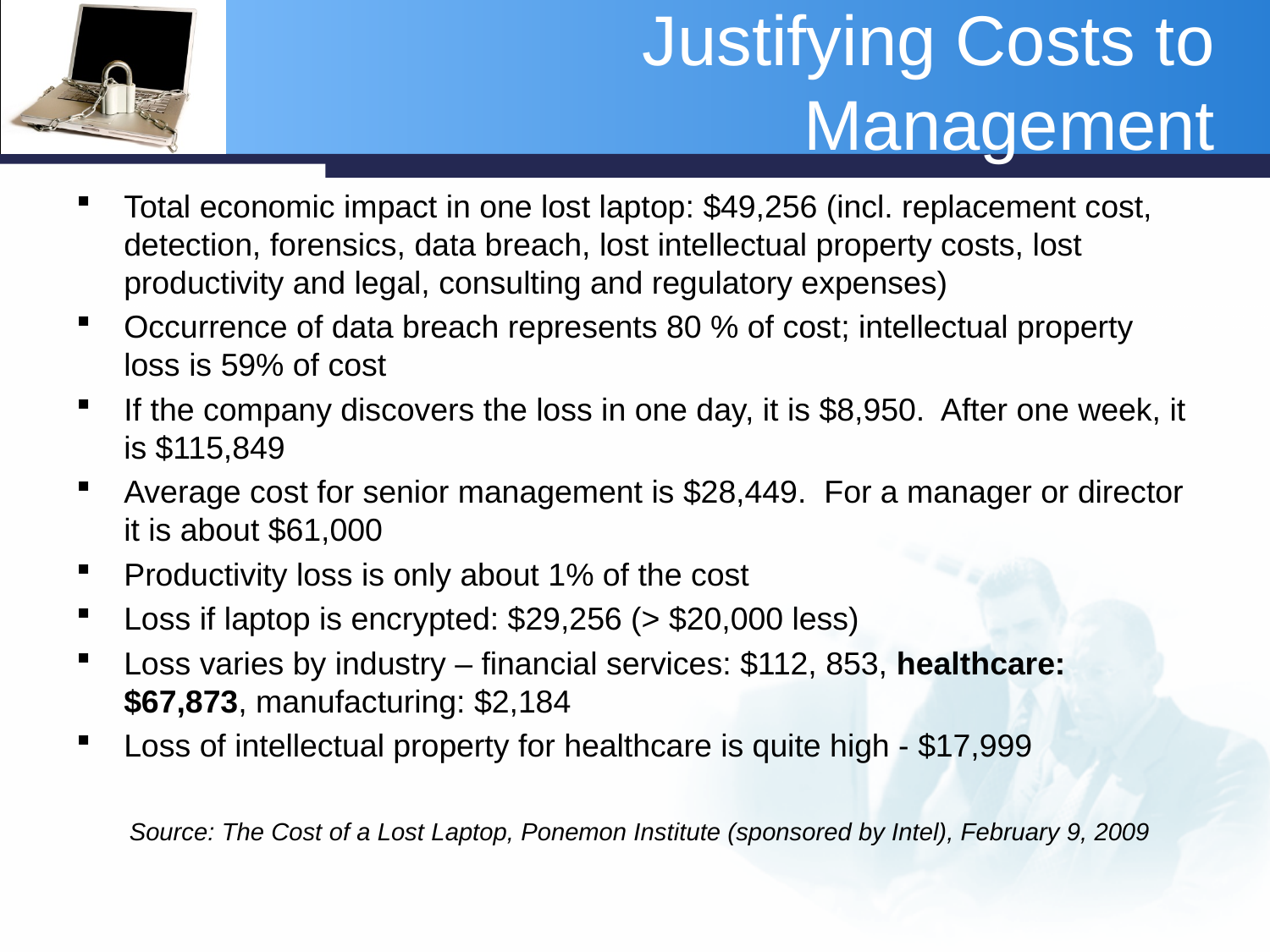

# Justifying Costs to Management
Total economic impact in one lost laptop: $49,256 (incl. replacement cost, detection, forensics, data breach, lost intellectual property costs, lost productivity and legal, consulting and regulatory expenses)
Occurrence of data breach represents 80 % of cost; intellectual property loss is 59% of cost
If the company discovers the loss in one day, it is $8,950.  After one week, it is $115,849
Average cost for senior management is $28,449.  For a manager or director it is about $61,000
Productivity loss is only about 1% of the cost
Loss if laptop is encrypted: $29,256 (> $20,000 less)
Loss varies by industry – financial services: $112, 853, healthcare: $67,873, manufacturing: $2,184
Loss of intellectual property for healthcare is quite high - $17,999
Source: The Cost of a Lost Laptop, Ponemon Institute (sponsored by Intel), February 9, 2009